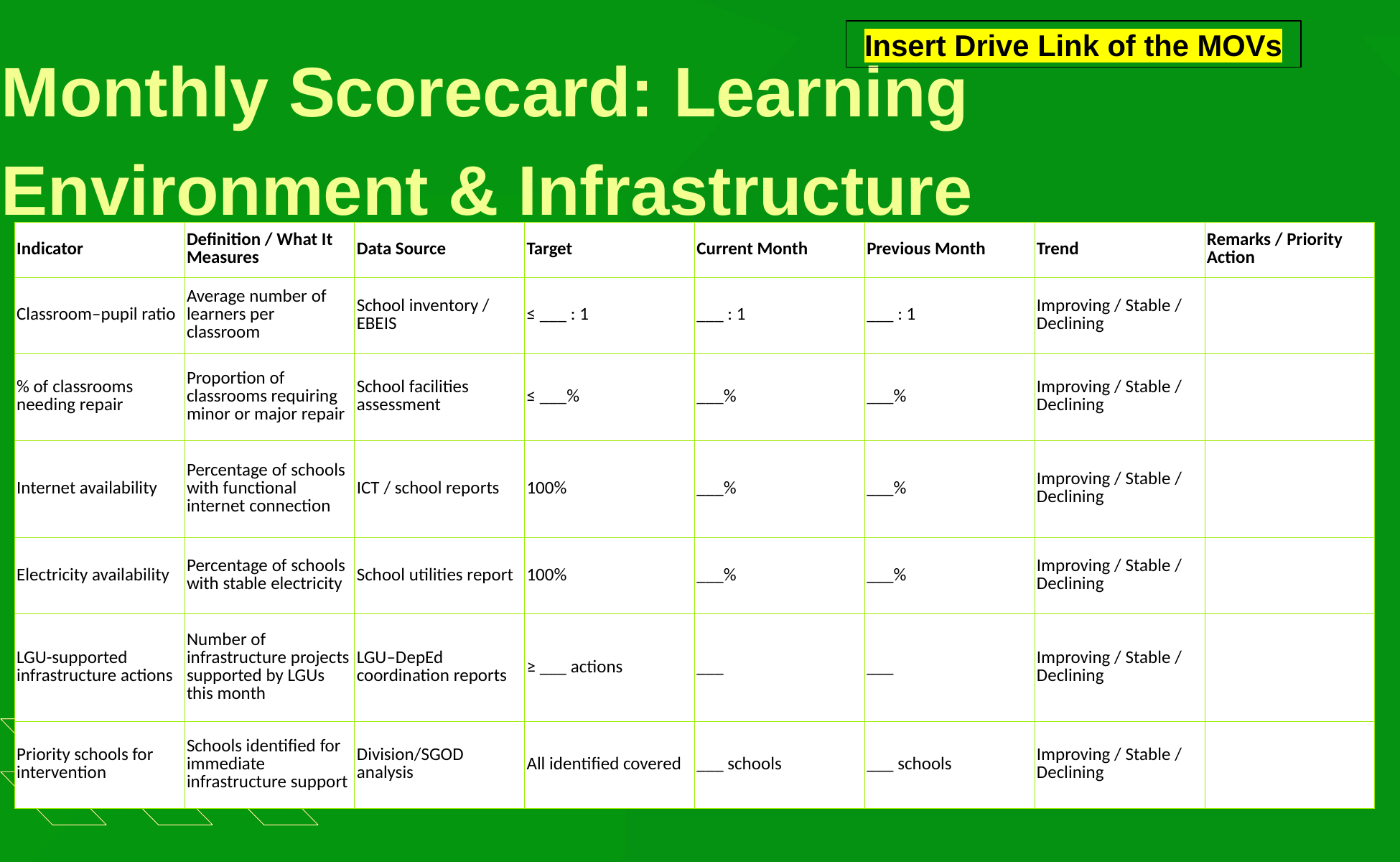

Insert Drive Link of the MOVs
Monthly Scorecard: Learning Environment & Infrastructure

| Indicator | Definition / What It Measures | Data Source | Target | Current Month | Previous Month | Trend | Remarks / Priority Action |
| --- | --- | --- | --- | --- | --- | --- | --- |
| Classroom–pupil ratio | Average number of learners per classroom | School inventory / EBEIS | ≤ \_\_\_ : 1 | \_\_\_ : 1 | \_\_\_ : 1 | Improving / Stable / Declining |  |
| % of classrooms needing repair | Proportion of classrooms requiring minor or major repair | School facilities assessment | ≤ \_\_\_% | \_\_\_% | \_\_\_% | Improving / Stable / Declining |  |
| Internet availability | Percentage of schools with functional internet connection | ICT / school reports | 100% | \_\_\_% | \_\_\_% | Improving / Stable / Declining |  |
| Electricity availability | Percentage of schools with stable electricity | School utilities report | 100% | \_\_\_% | \_\_\_% | Improving / Stable / Declining |  |
| LGU-supported infrastructure actions | Number of infrastructure projects supported by LGUs this month | LGU–DepEd coordination reports | ≥ \_\_\_ actions | \_\_\_ | \_\_\_ | Improving / Stable / Declining |  |
| Priority schools for intervention | Schools identified for immediate infrastructure support | Division/SGOD analysis | All identified covered | \_\_\_ schools | \_\_\_ schools | Improving / Stable / Declining |  |